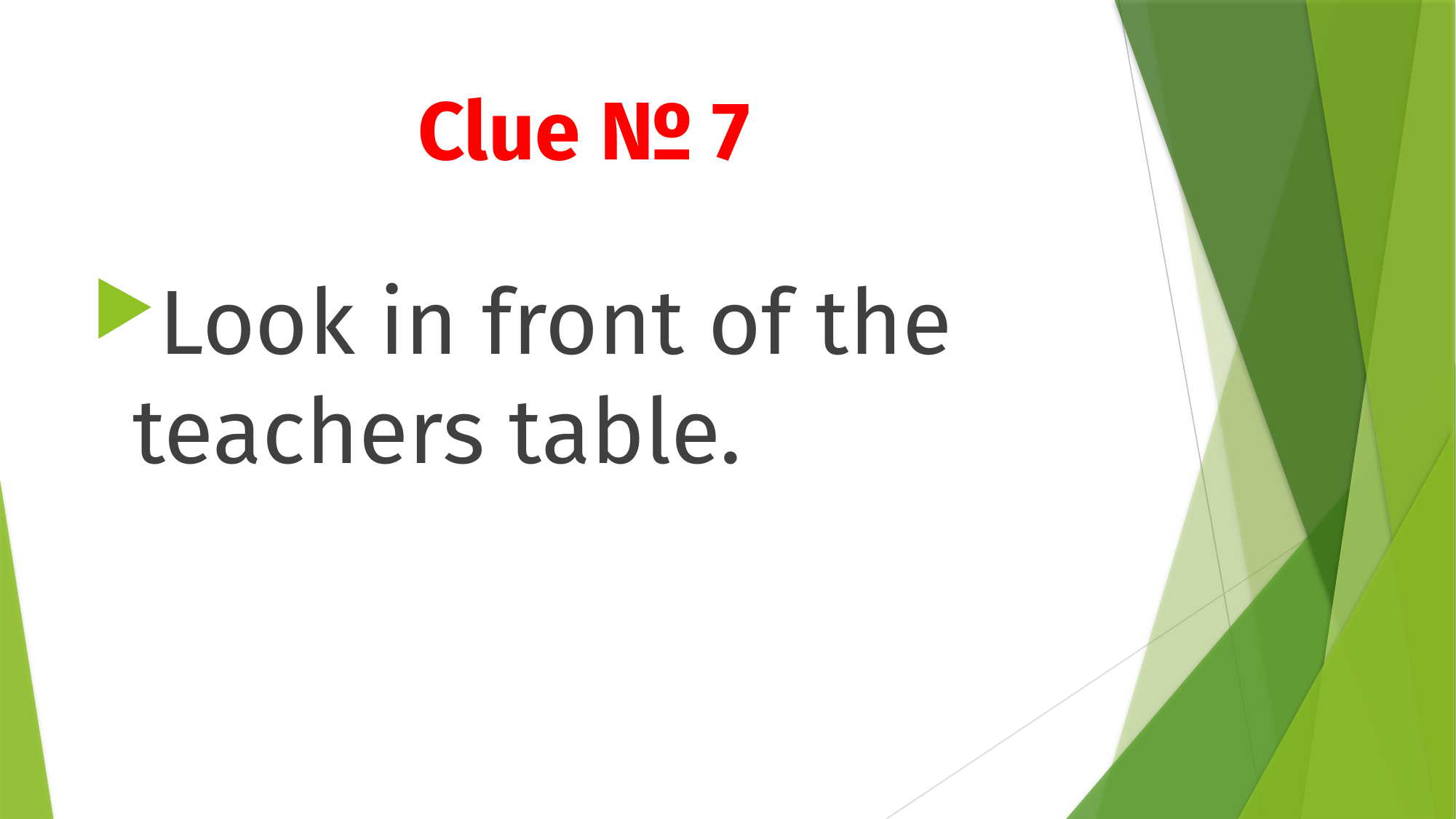

# Clue № 7
Look in front of the teachers table.